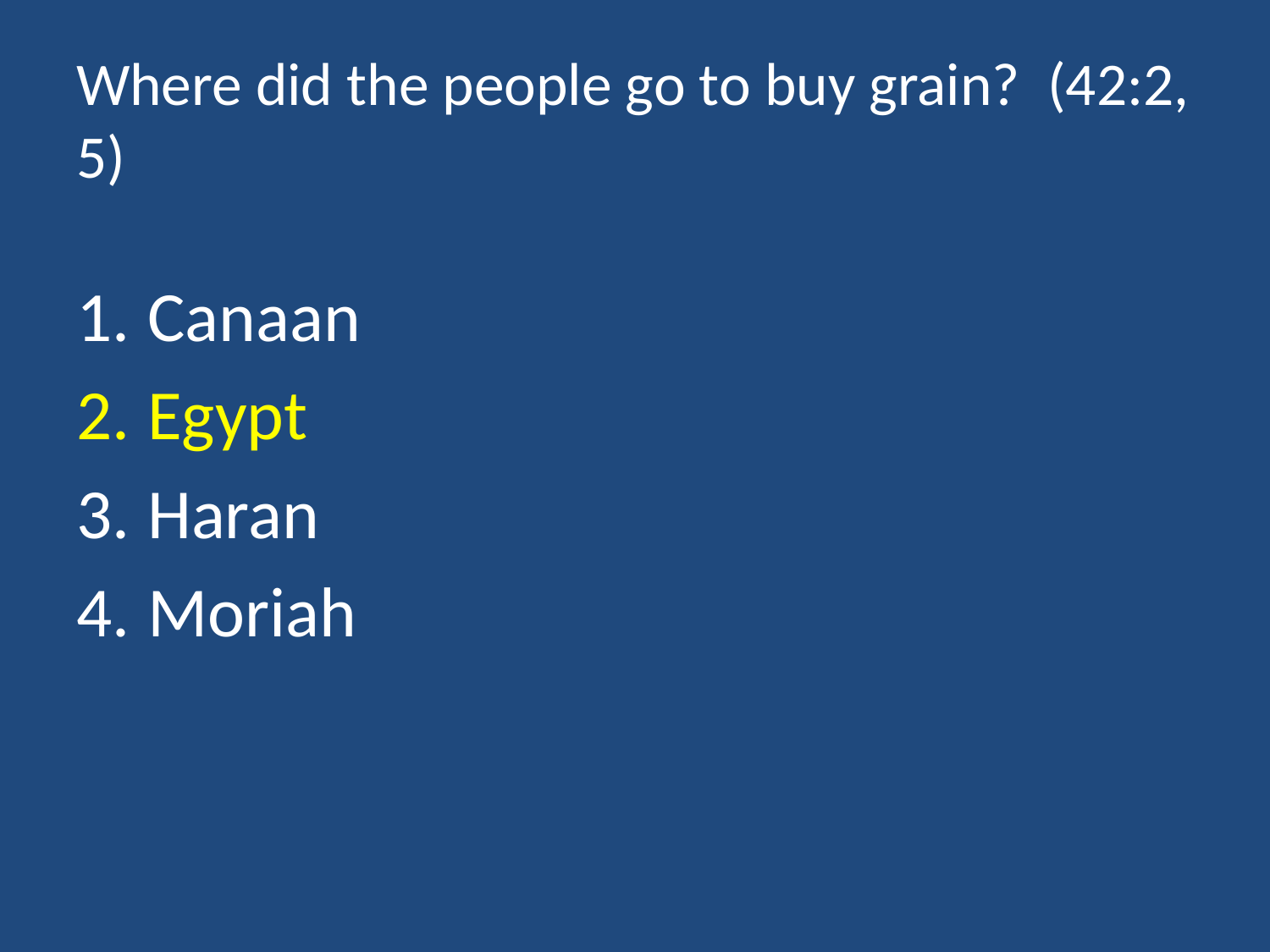

# Where did the people go to buy grain?  (42:2, 5)
Canaan
Egypt
Haran
Moriah